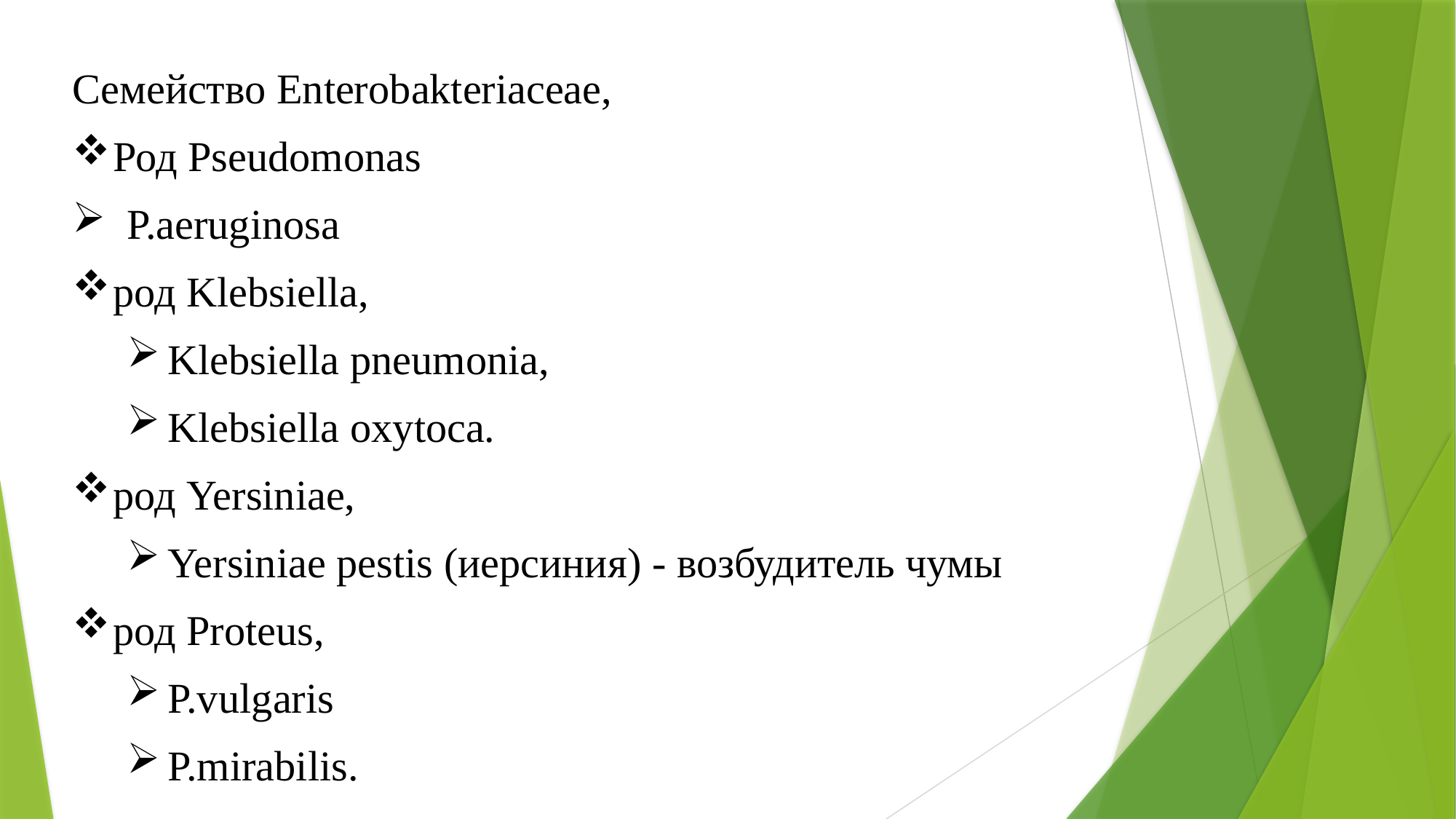

Семейство Enterobakteriaceae,
Род Pseudomonas
P.aeruginosa
род Klebsiella,
Klebsiella pneumonia,
Klebsiella oxytoca.
род Yersiniae,
Yersiniae pestis (иерсиния) - возбудитель чумы
род Proteus,
P.vulgaris
P.mirabilis.